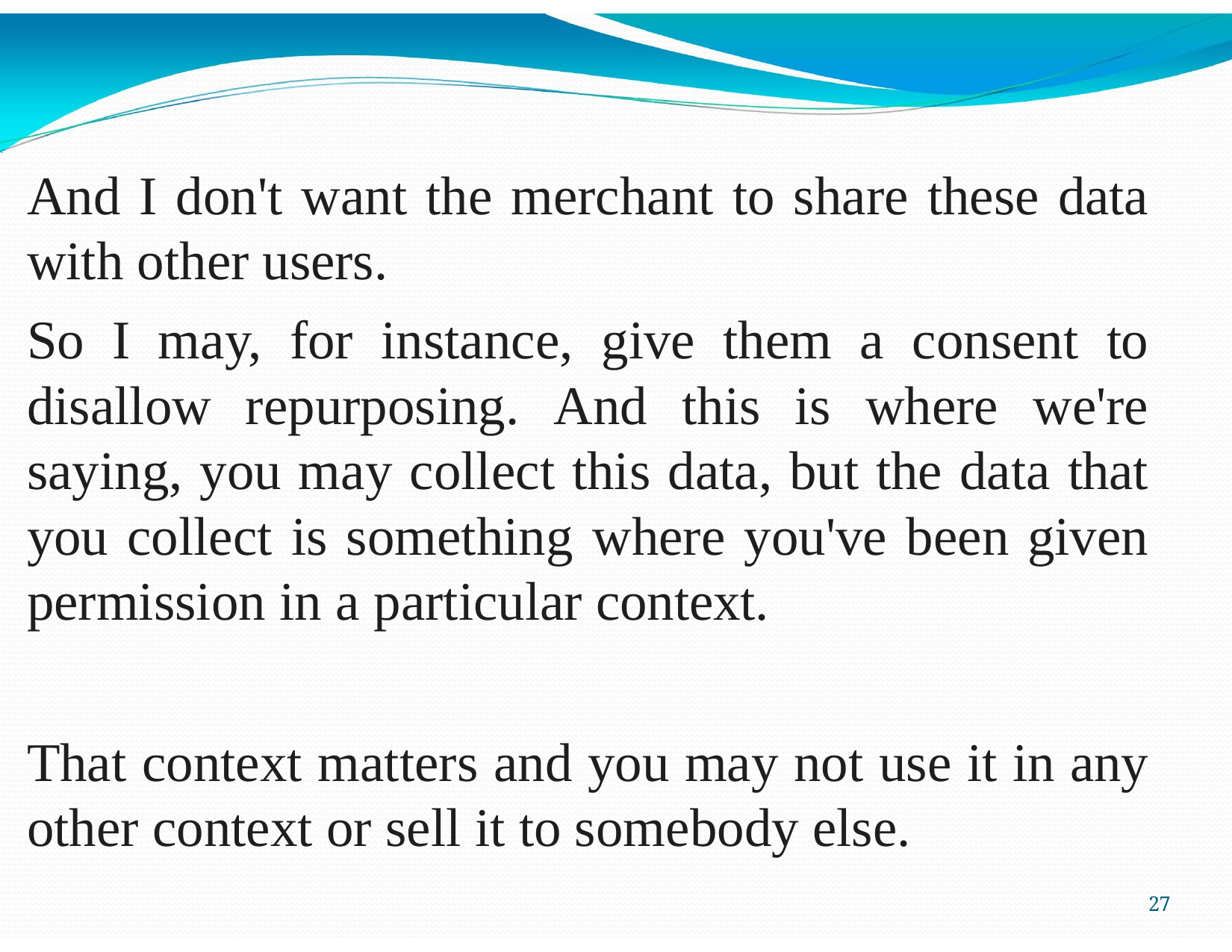

And I don't want the merchant to share these data with other users.
So I may, for instance, give them a consent to disallow  repurposing.  And  this  is  where  we're saying, you may collect this data, but the data that you collect is something where you've been given permission in a particular context.

That context matters and you may not use it in any other context or sell it to somebody else.
27